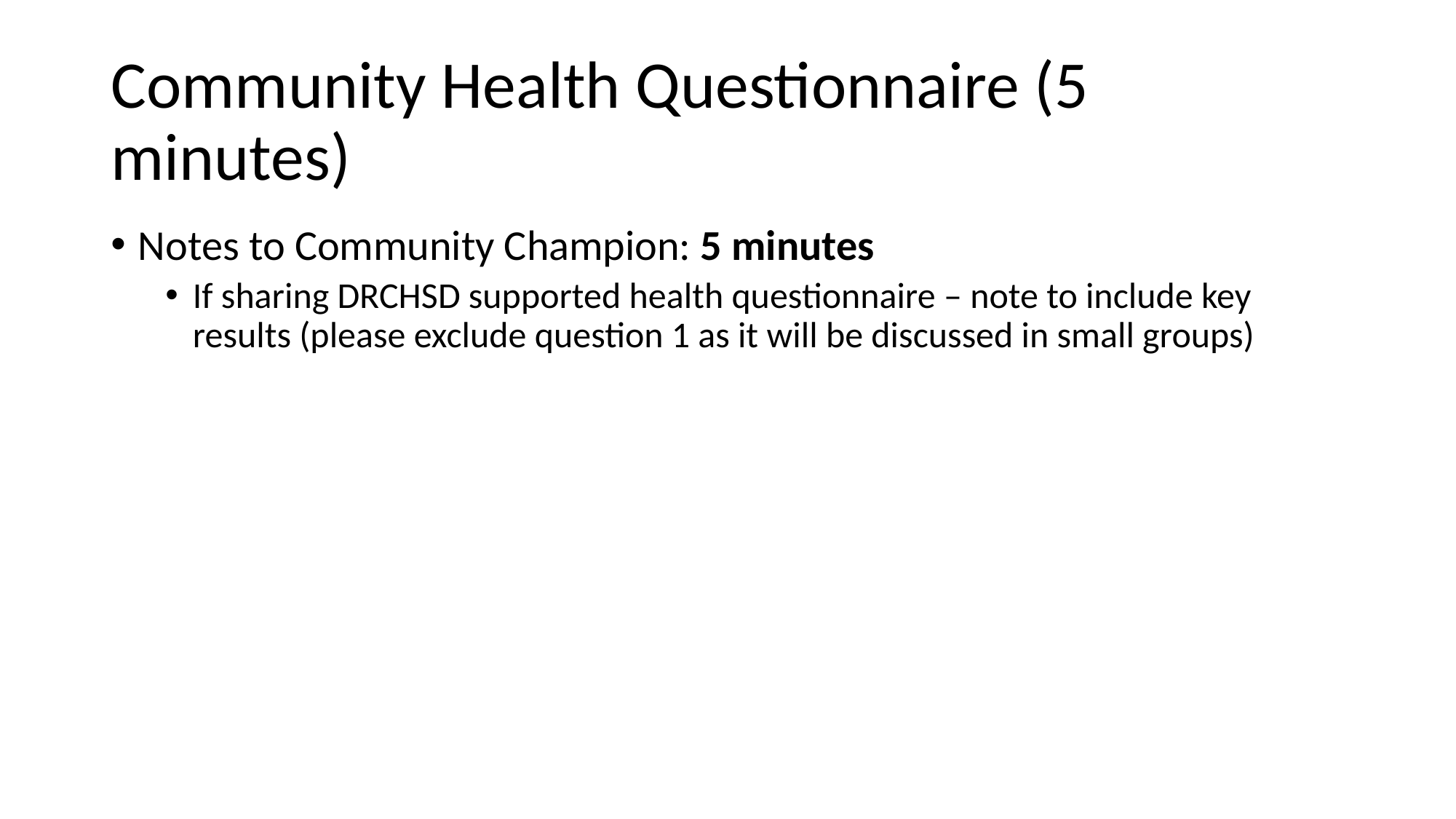

# Community Health Questionnaire (5 minutes)
Notes to Community Champion: 5 minutes
If sharing DRCHSD supported health questionnaire – note to include key results (please exclude question 1 as it will be discussed in small groups)